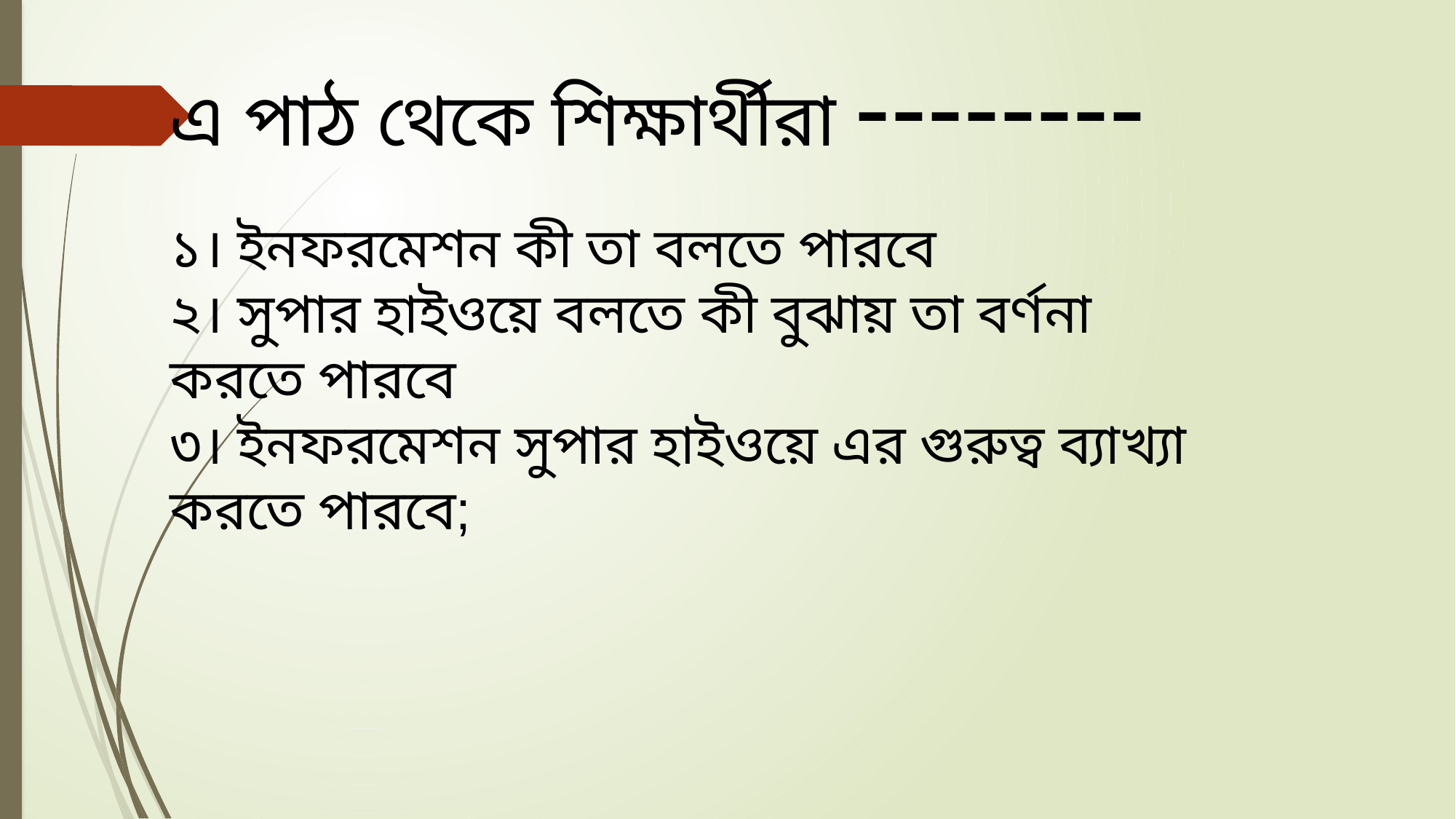

এ পাঠ থেকে শিক্ষার্থীরা --------

১। ইনফরমেশন কী তা বলতে পারবে
২। সুপার হাইওয়ে বলতে কী বুঝায় তা বর্ণনা করতে পারবে
৩। ইনফরমেশন সুপার হাইওয়ে এর গুরুত্ব ব্যাখ্যা করতে পারবে;